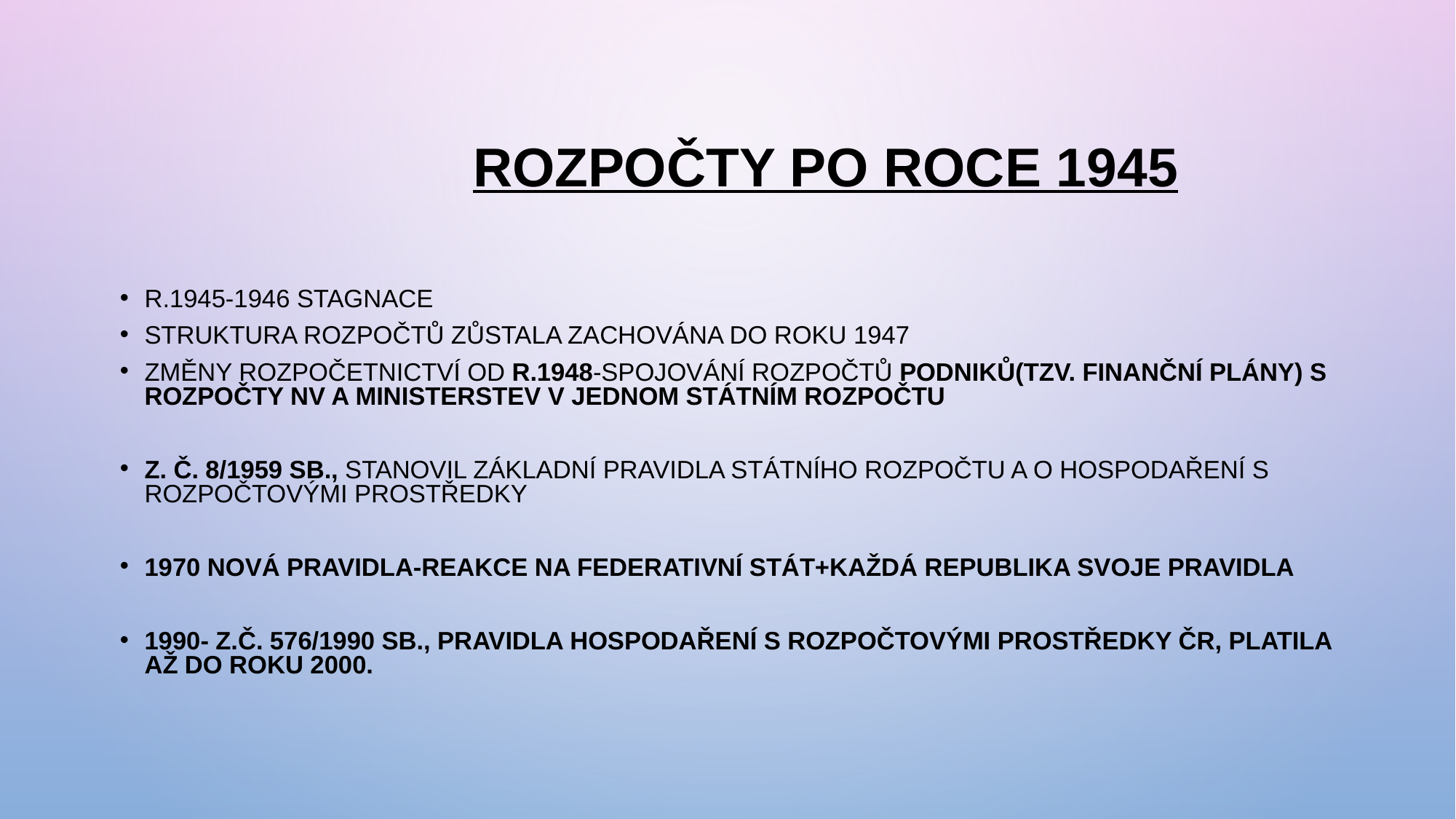

# Rozpočty po roce 1945
R.1945-1946 stagnace
Struktura rozpočtů zůstala zachována do roku 1947
Změny rozpočetnictví od r.1948-spojování rozpočtů podniků(tzv. finanční plány) s rozpočty NV a ministerstev v jednom státním rozpočtu

Z. č. 8/1959 Sb., Stanovil základní pravidla státního rozpočtu a o hospodaření s rozpočtovými prostředky

1970 nová pravidla-reakce na federativní stát+každá republika svoje pravidla

1990- z.č. 576/1990 Sb., pravidla hospodaření s rozpočtovými prostředky ČR, platila až do roku 2000.